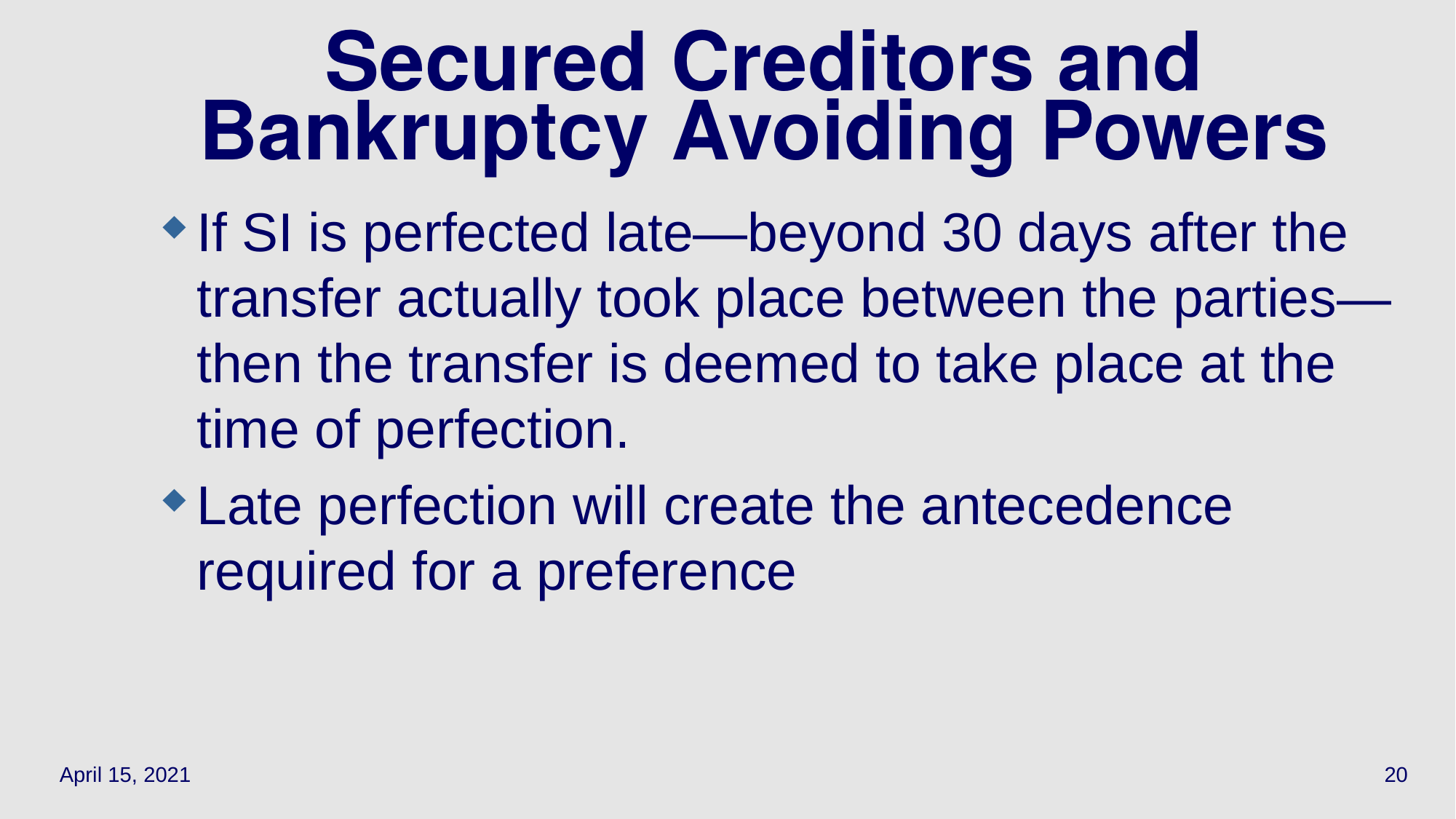

# Secured Creditors and Bankruptcy Avoiding Powers
If SI is perfected late—beyond 30 days after the transfer actually took place between the parties—then the transfer is deemed to take place at the time of perfection.
Late perfection will create the antecedence required for a preference
April 15, 2021
20